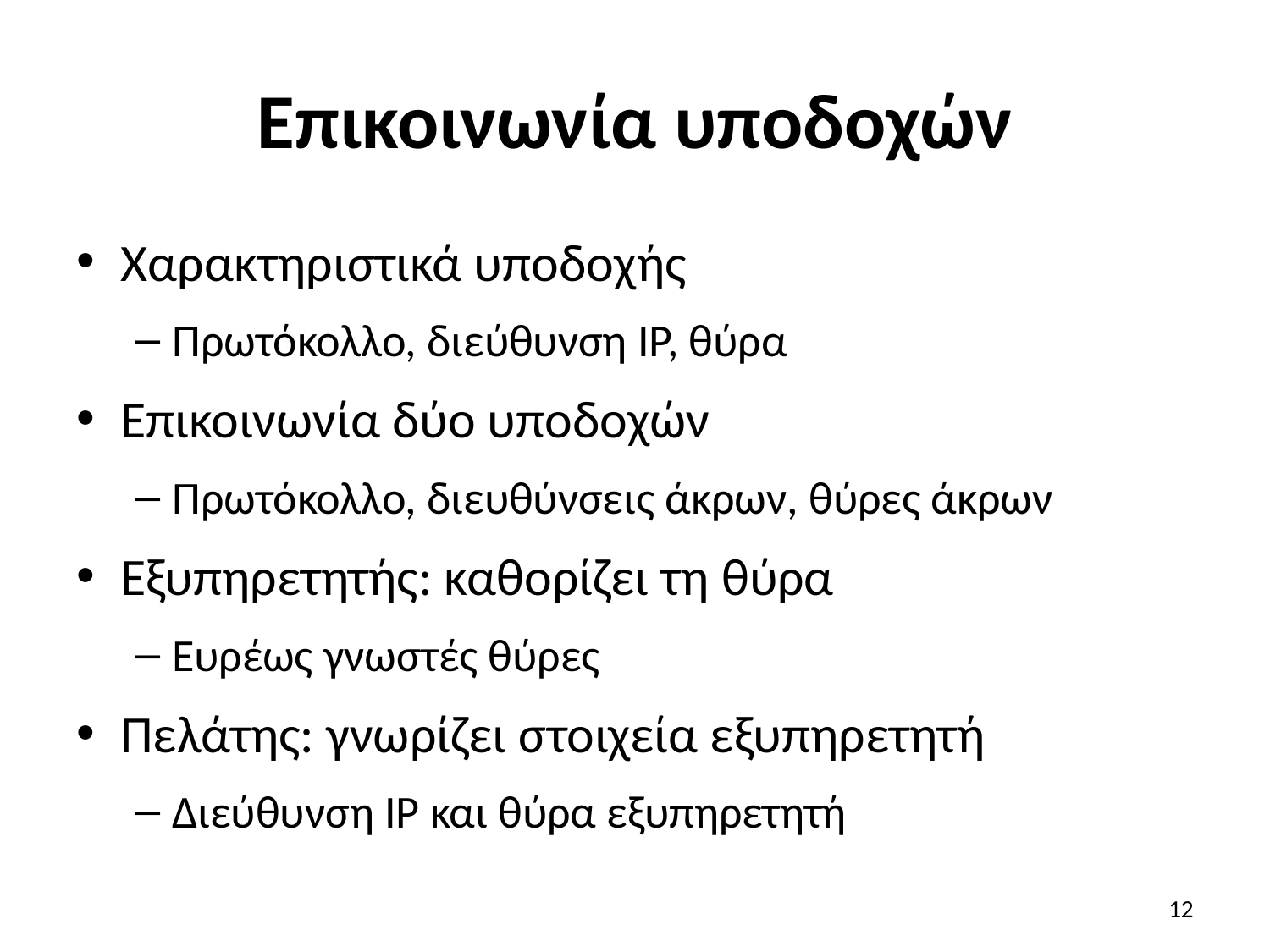

# Επικοινωνία υποδοχών
Χαρακτηριστικά υποδοχής
Πρωτόκολλο, διεύθυνση IP, θύρα
Επικοινωνία δύο υποδοχών
Πρωτόκολλο, διευθύνσεις άκρων, θύρες άκρων
Εξυπηρετητής: καθορίζει τη θύρα
Ευρέως γνωστές θύρες
Πελάτης: γνωρίζει στοιχεία εξυπηρετητή
Διεύθυνση IP και θύρα εξυπηρετητή

12